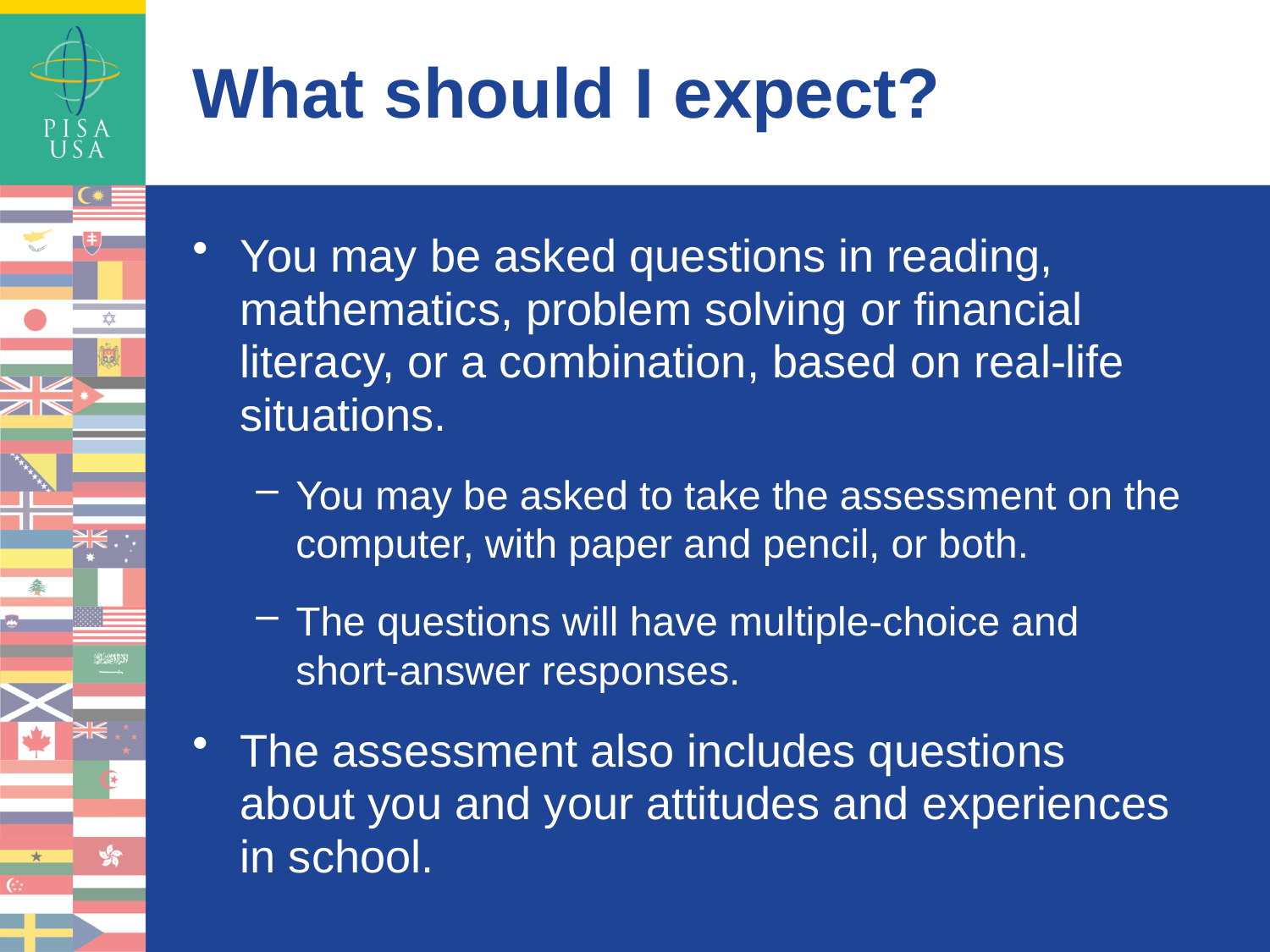

# What should I expect?
You may be asked questions in reading, mathematics, problem solving or financial literacy, or a combination, based on real-life situations.
You may be asked to take the assessment on the computer, with paper and pencil, or both.
The questions will have multiple-choice and short-answer responses.
The assessment also includes questions
about you and your attitudes and experiences in school.